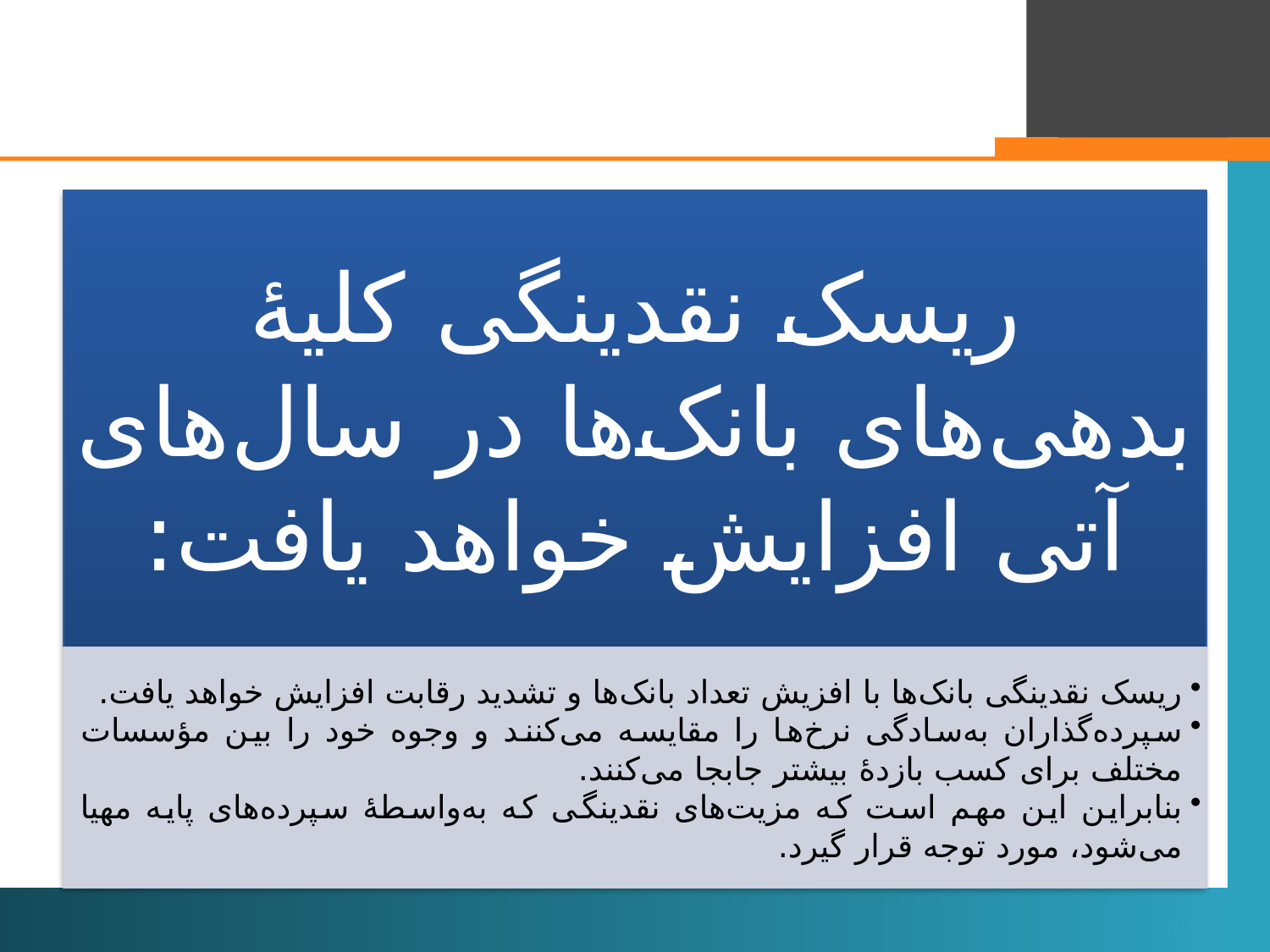

#
ریسک نقدینگی‌ بانک‌ها با افزیش تعداد بانک‌ها و تشدید رقابت افزایش خواهد یافت.
49